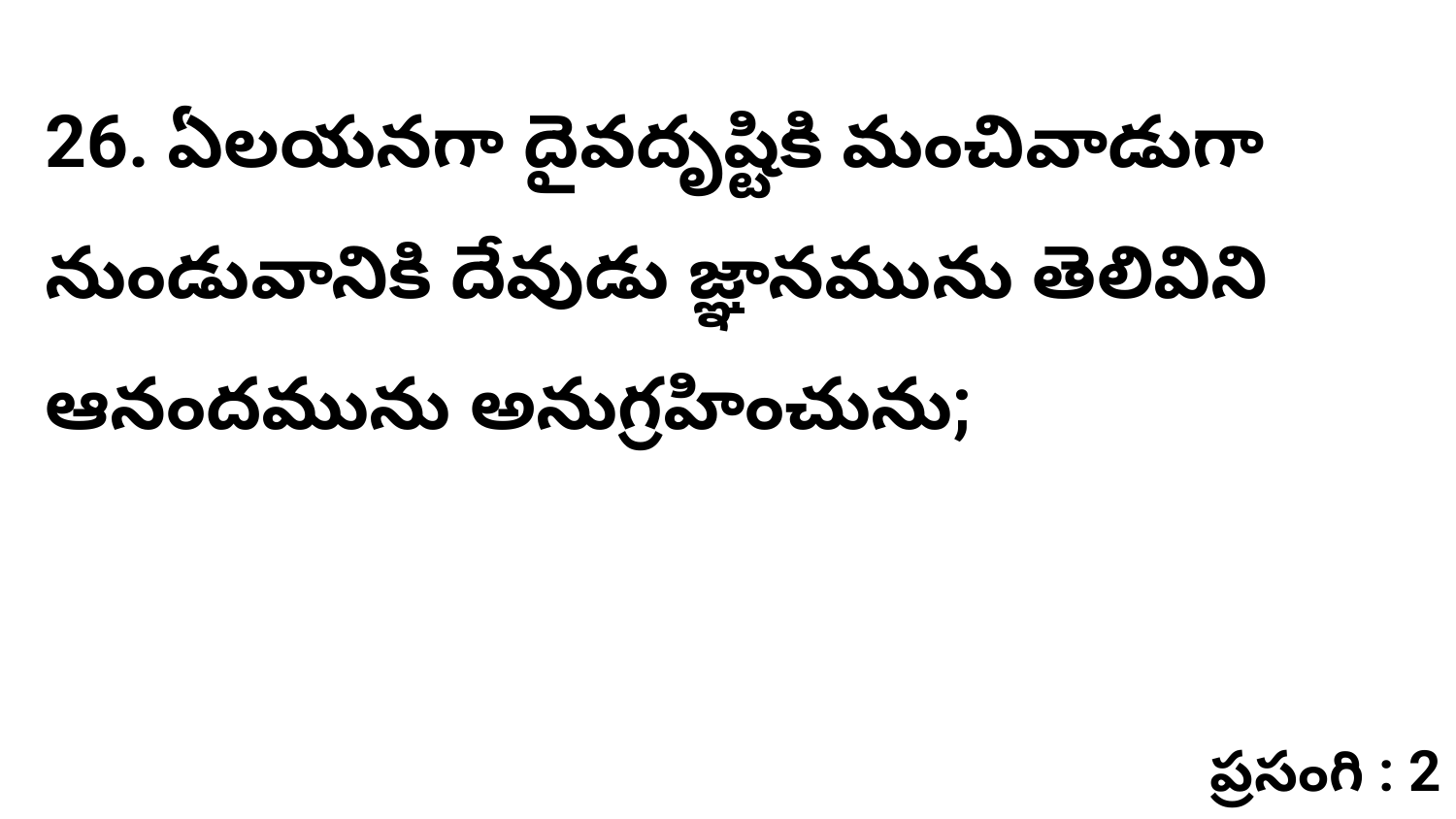

26. ఏలయనగా దైవదృష్టికి మంచివాడుగా నుండువానికి దేవుడు జ్ఞానమును తెలివిని ఆనందమును అనుగ్రహించును;
ప్రసంగి : 2